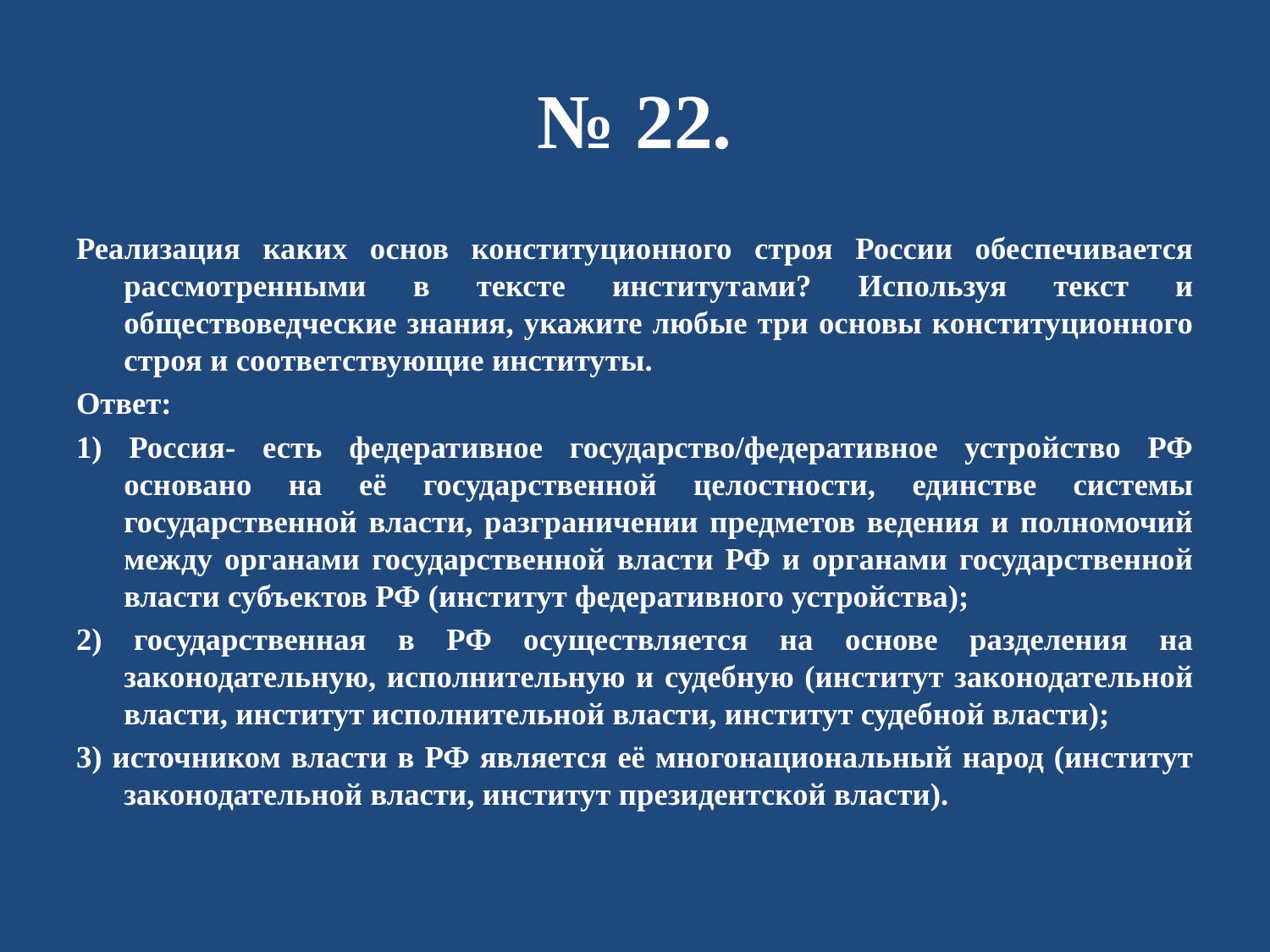

# № 22.
Реализация каких основ конституционного строя России обеспечивается рассмотренными в тексте институтами? Используя текст и обществоведческие знания, укажите любые три основы конституционного строя и соответствующие институты.
Ответ:
1) Россия- есть федеративное государство/федеративное устройство РФ основано на её государственной целостности, единстве системы государственной власти, разграничении предметов ведения и полномочий между органами государственной власти РФ и органами государственной власти субъектов РФ (институт федеративного устройства);
2) государственная в РФ осуществляется на основе разделения на законодательную, исполнительную и судебную (институт законодательной власти, институт исполнительной власти, институт судебной власти);
3) источником власти в РФ является её многонациональный народ (институт законодательной власти, институт президентской власти).